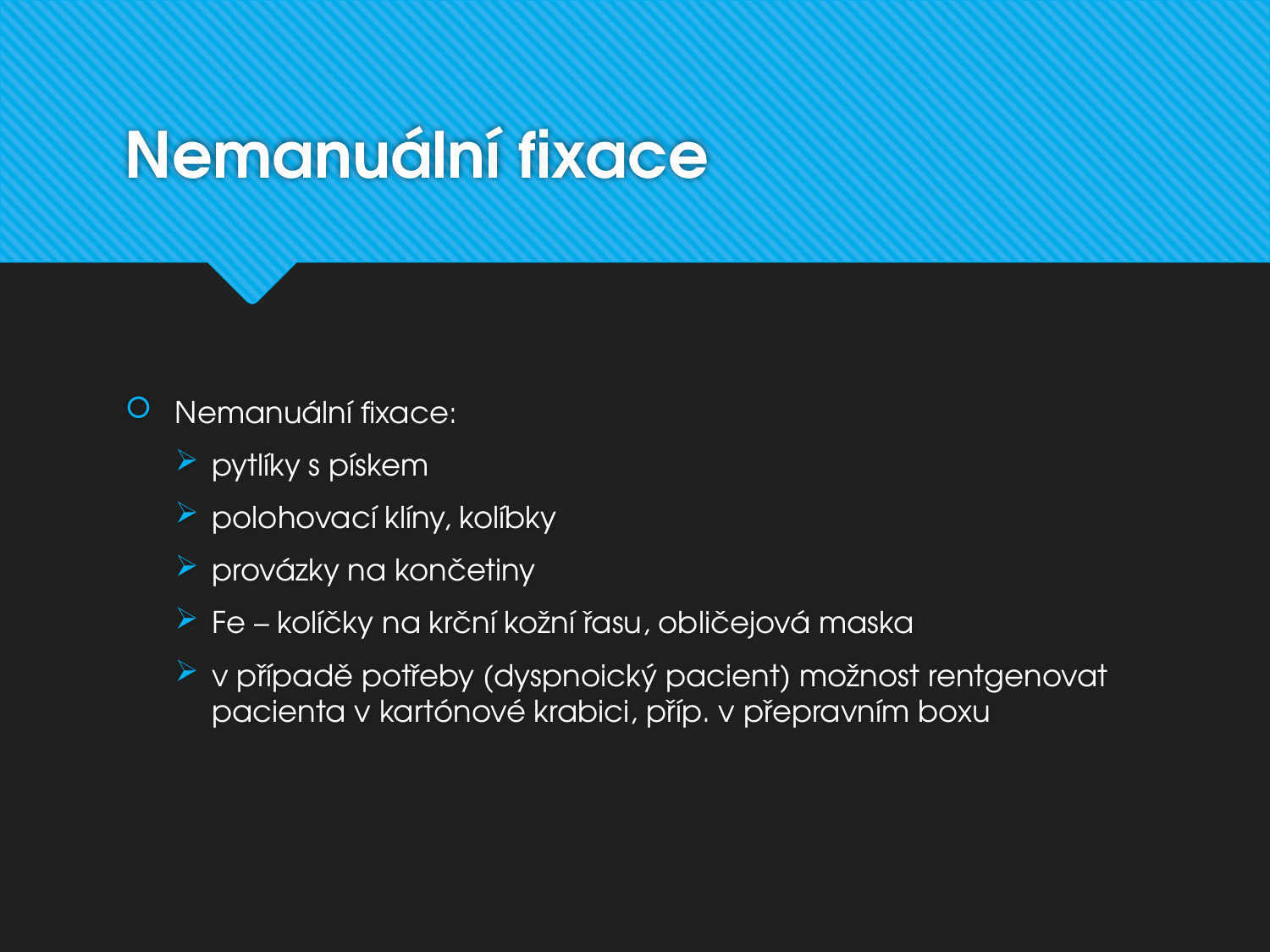

# Nemanuální fixace
Nemanuální fixace:
pytlíky s pískem
polohovací klíny, kolíbky
provázky na končetiny
Fe – kolíčky na krční kožní řasu, obličejová maska
v případě potřeby (dyspnoický pacient) možnost rentgenovat pacienta v kartónové krabici, příp. v přepravním boxu